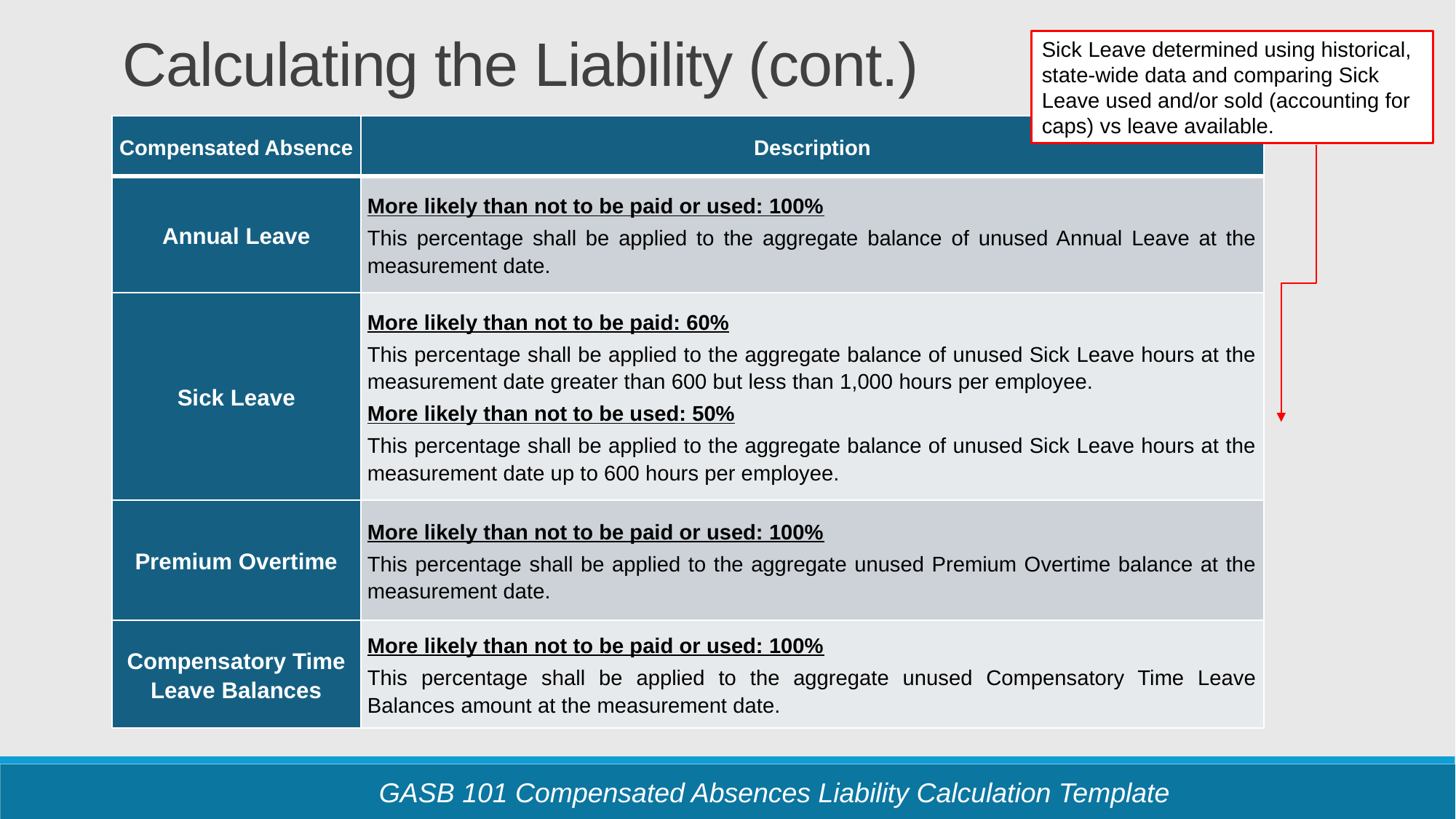

Calculating the Liability (cont.)
Sick Leave determined using historical, state-wide data and comparing Sick Leave used and/or sold (accounting for caps) vs leave available.
| Compensated Absence | Description |
| --- | --- |
| Annual Leave | More likely than not to be paid or used: 100% This percentage shall be applied to the aggregate balance of unused Annual Leave at the measurement date. |
| Sick Leave | More likely than not to be paid: 60% This percentage shall be applied to the aggregate balance of unused Sick Leave hours at the measurement date greater than 600 but less than 1,000 hours per employee. More likely than not to be used: 50% This percentage shall be applied to the aggregate balance of unused Sick Leave hours at the measurement date up to 600 hours per employee. |
| Premium Overtime | More likely than not to be paid or used: 100% This percentage shall be applied to the aggregate unused Premium Overtime balance at the measurement date. |
| Compensatory Time Leave Balances | More likely than not to be paid or used: 100% This percentage shall be applied to the aggregate unused Compensatory Time Leave Balances amount at the measurement date. |
GASB 101 Compensated Absences Liability Calculation Template